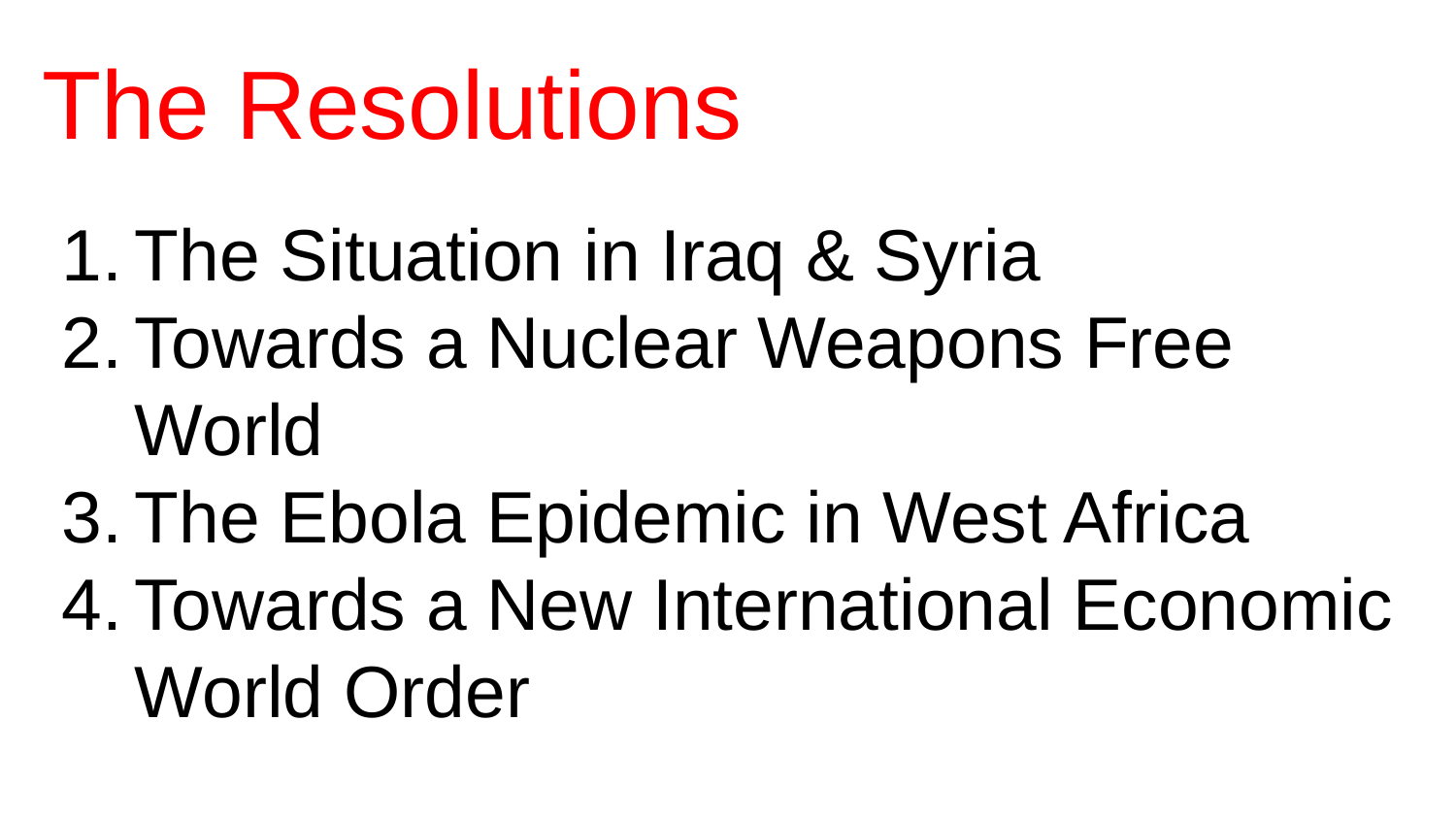

The Resolutions
The Situation in Iraq & Syria
Towards a Nuclear Weapons Free World
The Ebola Epidemic in West Africa
Towards a New International Economic World Order